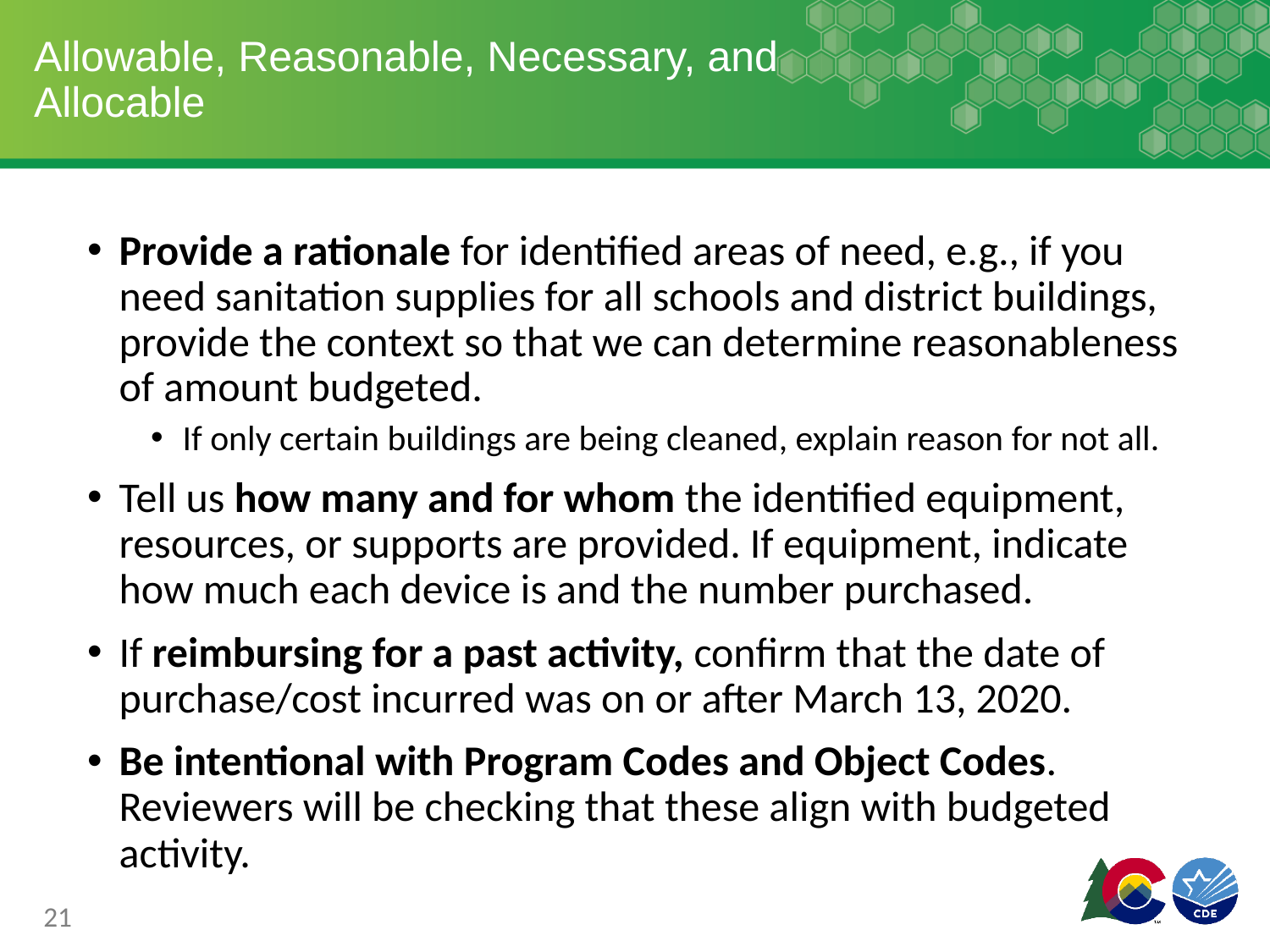

# Allowable, Reasonable, Necessary, and Allocable
Provide a rationale for identified areas of need, e.g., if you need sanitation supplies for all schools and district buildings, provide the context so that we can determine reasonableness of amount budgeted.
If only certain buildings are being cleaned, explain reason for not all.
Tell us how many and for whom the identified equipment, resources, or supports are provided. If equipment, indicate how much each device is and the number purchased.
If reimbursing for a past activity, confirm that the date of purchase/cost incurred was on or after March 13, 2020.
Be intentional with Program Codes and Object Codes. Reviewers will be checking that these align with budgeted activity.

21